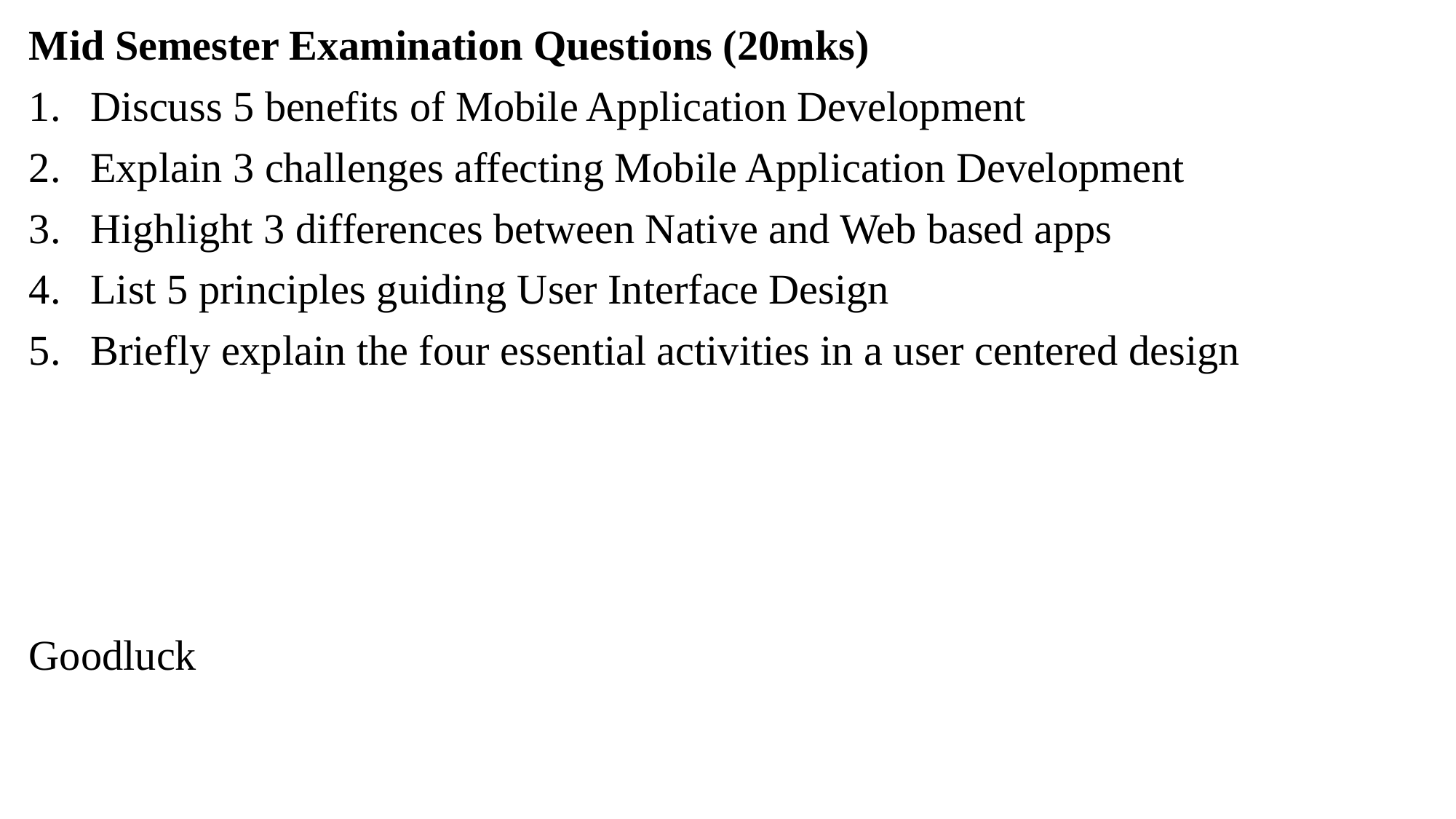

Mid Semester Examination Questions (20mks)
Discuss 5 benefits of Mobile Application Development
Explain 3 challenges affecting Mobile Application Development
Highlight 3 differences between Native and Web based apps
List 5 principles guiding User Interface Design
Briefly explain the four essential activities in a user centered design

Goodluck